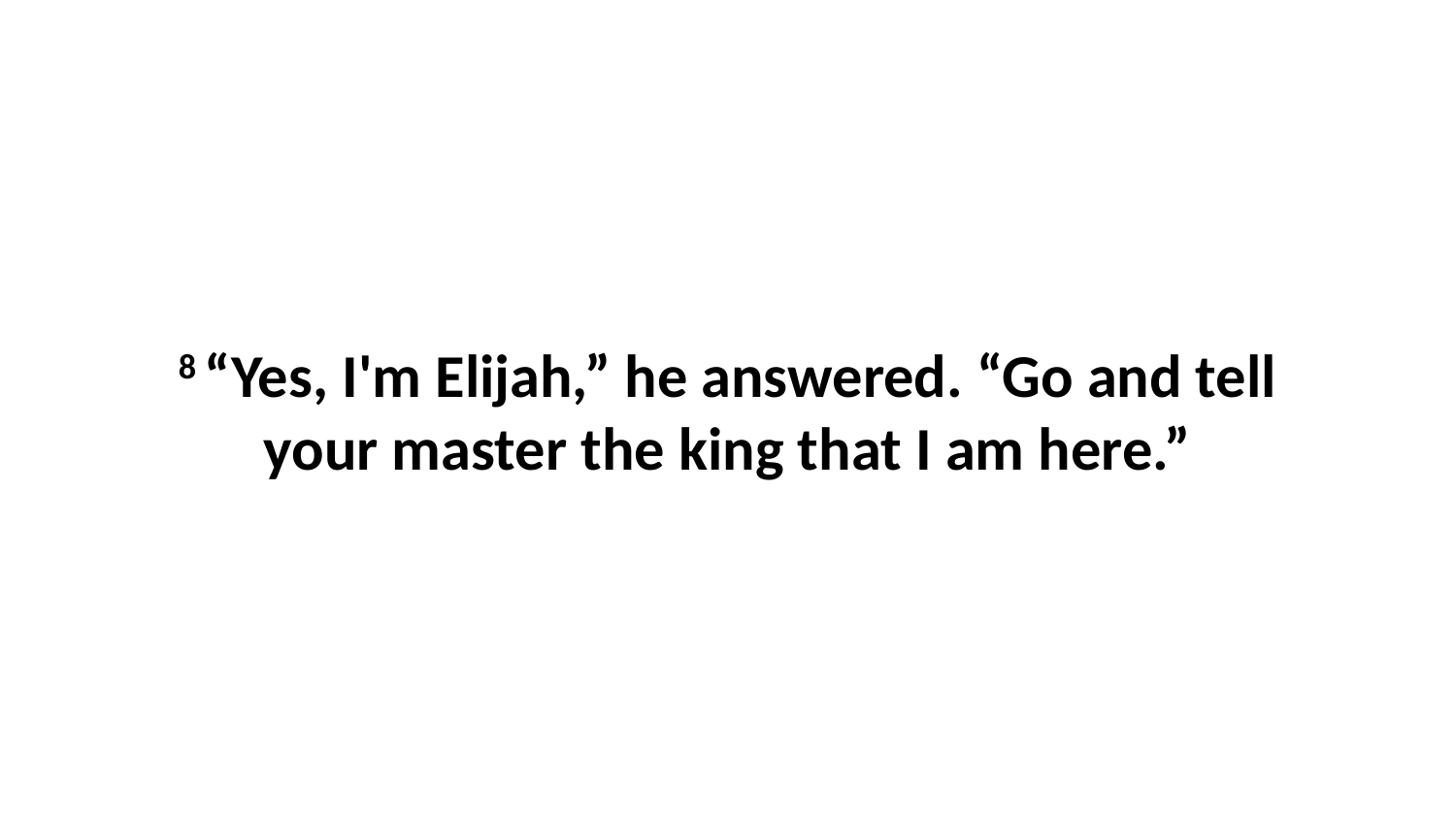

8 “Yes, I'm Elijah,” he answered. “Go and tell your master the king that I am here.”